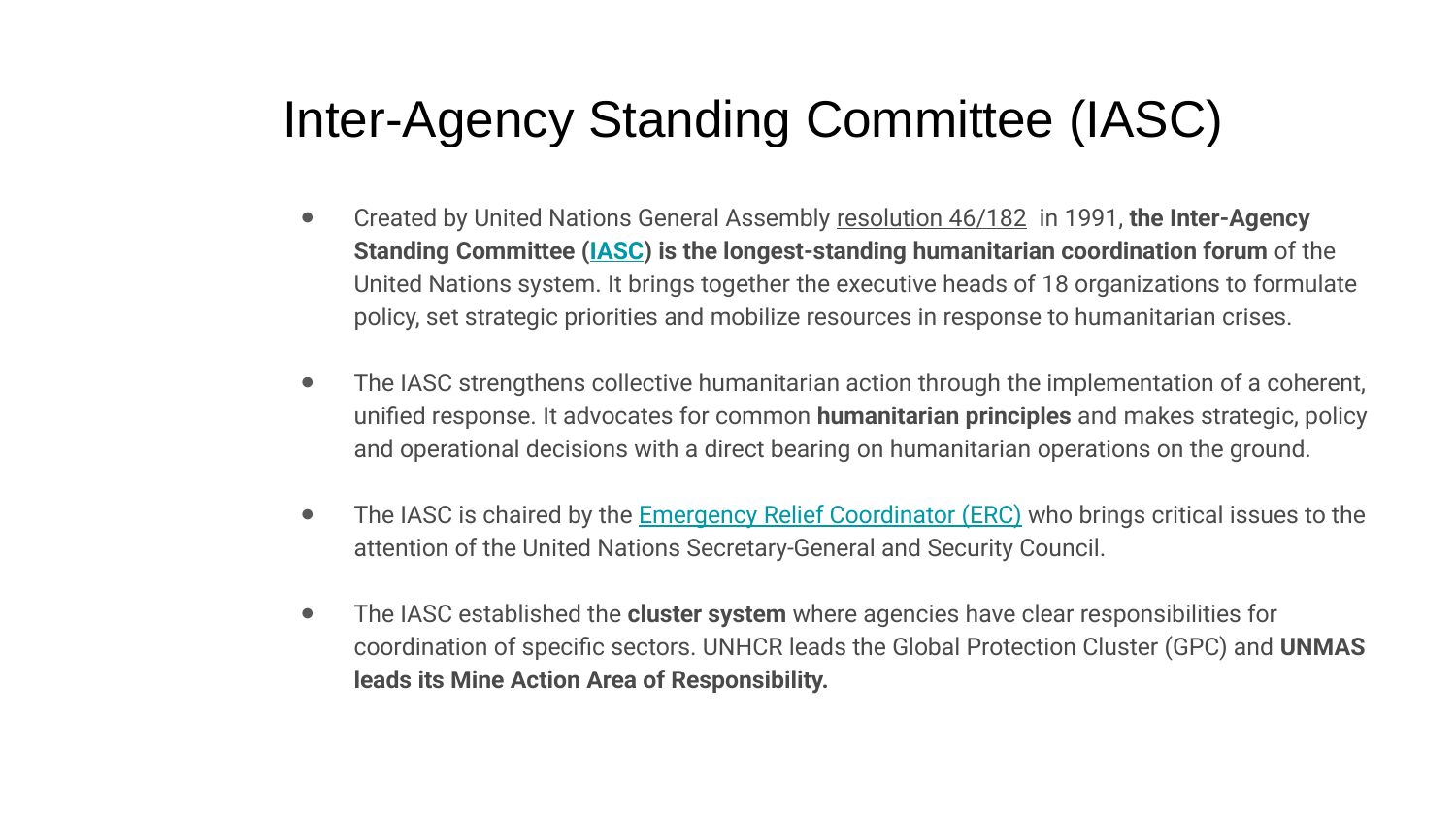

# Inter-Agency Standing Committee (IASC)

Created by United Nations General Assembly resolution 46/182  in 1991, the Inter-Agency Standing Committee (IASC) is the longest-standing humanitarian coordination forum of the United Nations system. It brings together the executive heads of 18 organizations to formulate policy, set strategic priorities and mobilize resources in response to humanitarian crises.

The IASC strengthens collective humanitarian action through the implementation of a coherent, unified response. It advocates for common humanitarian principles and makes strategic, policy and operational decisions with a direct bearing on humanitarian operations on the ground.

The IASC is chaired by the Emergency Relief Coordinator (ERC) who brings critical issues to the attention of the United Nations Secretary-General and Security Council.

The IASC established the cluster system where agencies have clear responsibilities for coordination of specific sectors. UNHCR leads the Global Protection Cluster (GPC) and UNMAS leads its Mine Action Area of Responsibility.